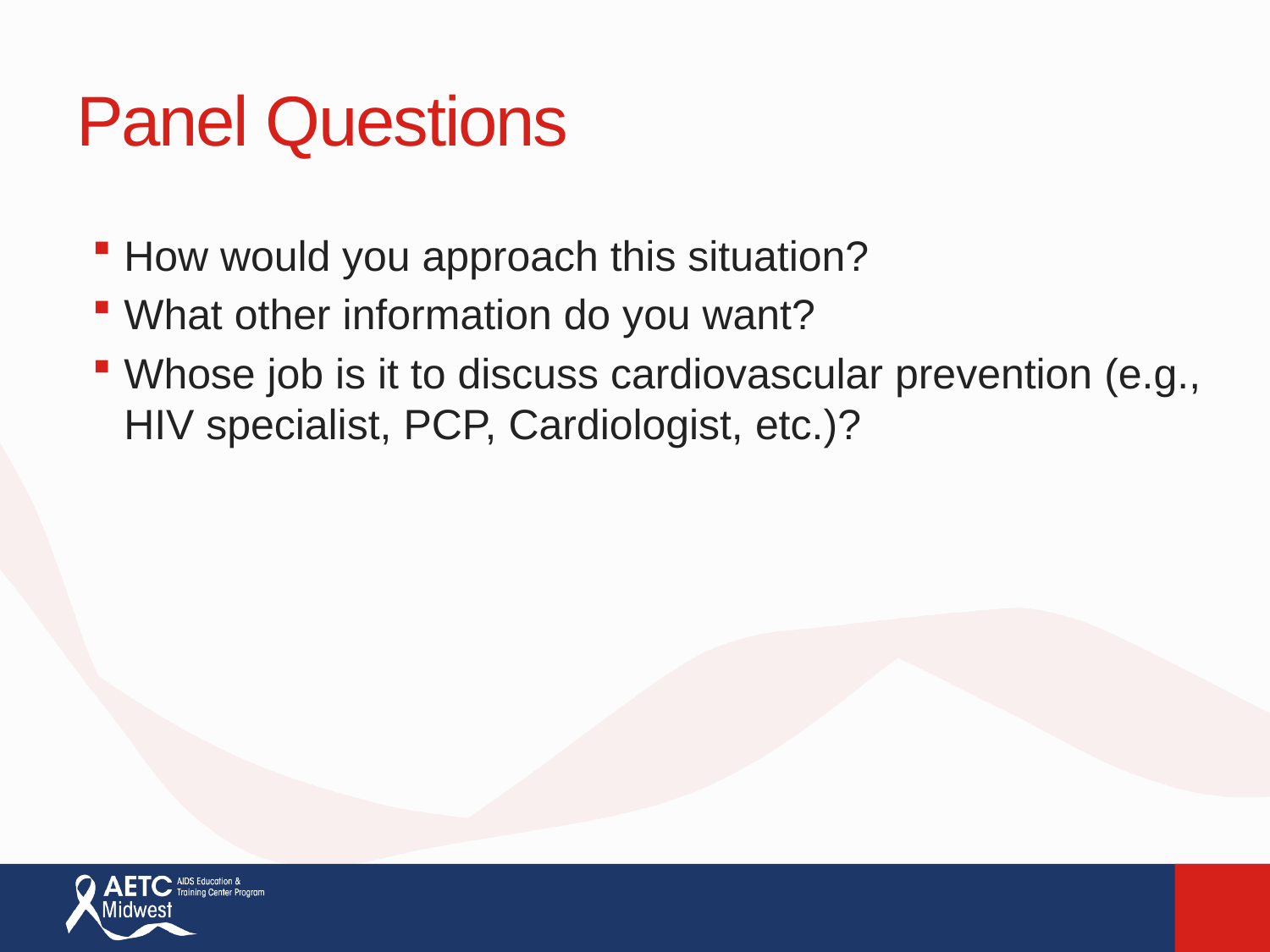

# Panel Questions
How would you approach this situation?
What other information do you want?
Whose job is it to discuss cardiovascular prevention (e.g., HIV specialist, PCP, Cardiologist, etc.)?